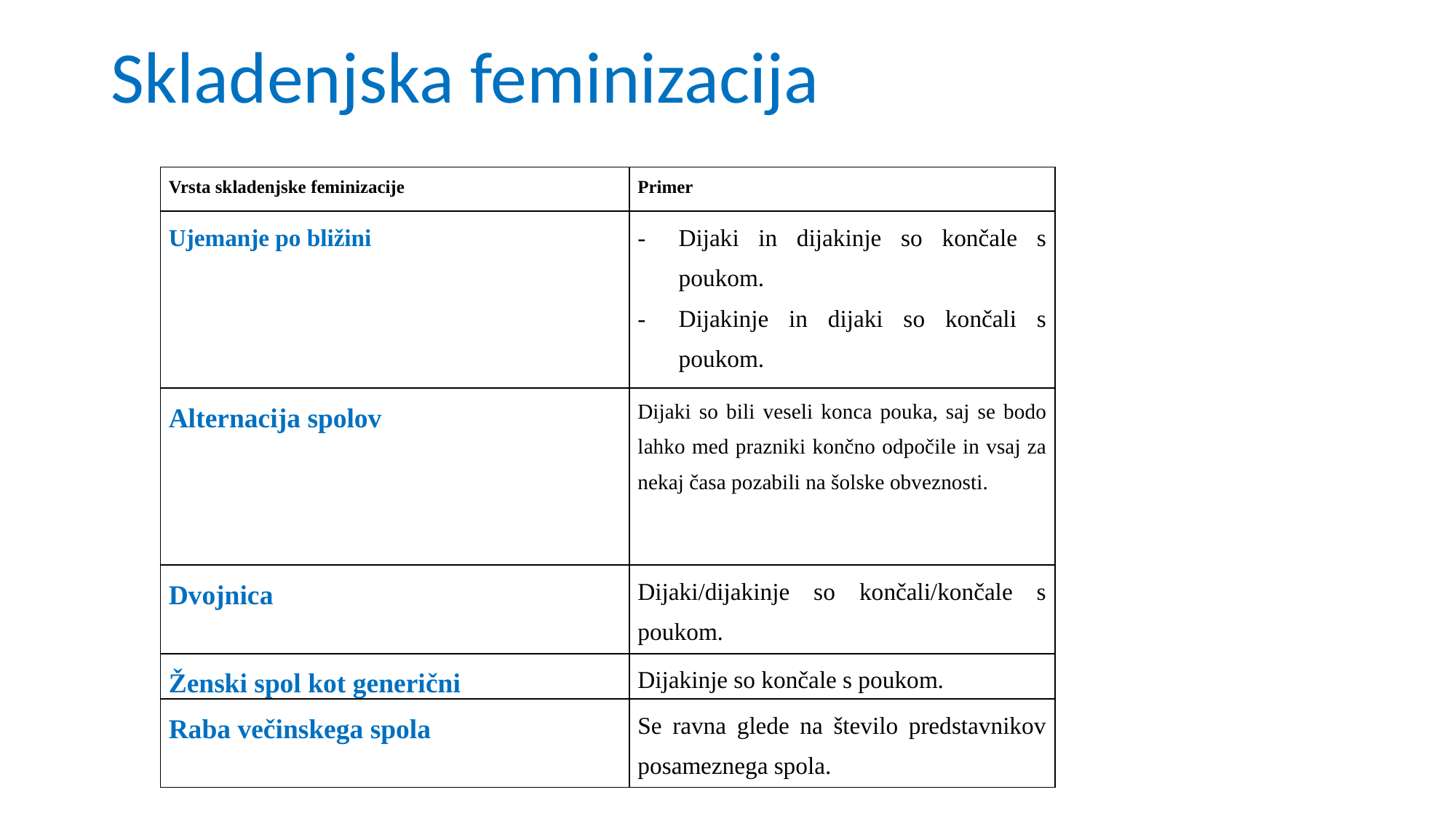

Tabela 1: Skladenjska feminizacija
# Skladenjska feminizacija
| Vrsta skladenjske feminizacije | Primer |
| --- | --- |
| Ujemanje po bližini | Dijaki in dijakinje so končale s poukom. Dijakinje in dijaki so končali s poukom. |
| Alternacija spolov | Dijaki so bili veseli konca pouka, saj se bodo lahko med prazniki končno odpočile in vsaj za nekaj časa pozabili na šolske obveznosti. |
| Dvojnica | Dijaki/dijakinje so končali/končale s poukom. |
| Ženski spol kot generični | Dijakinje so končale s poukom. |
| Raba večinskega spola | Se ravna glede na število predstavnikov posameznega spola. |